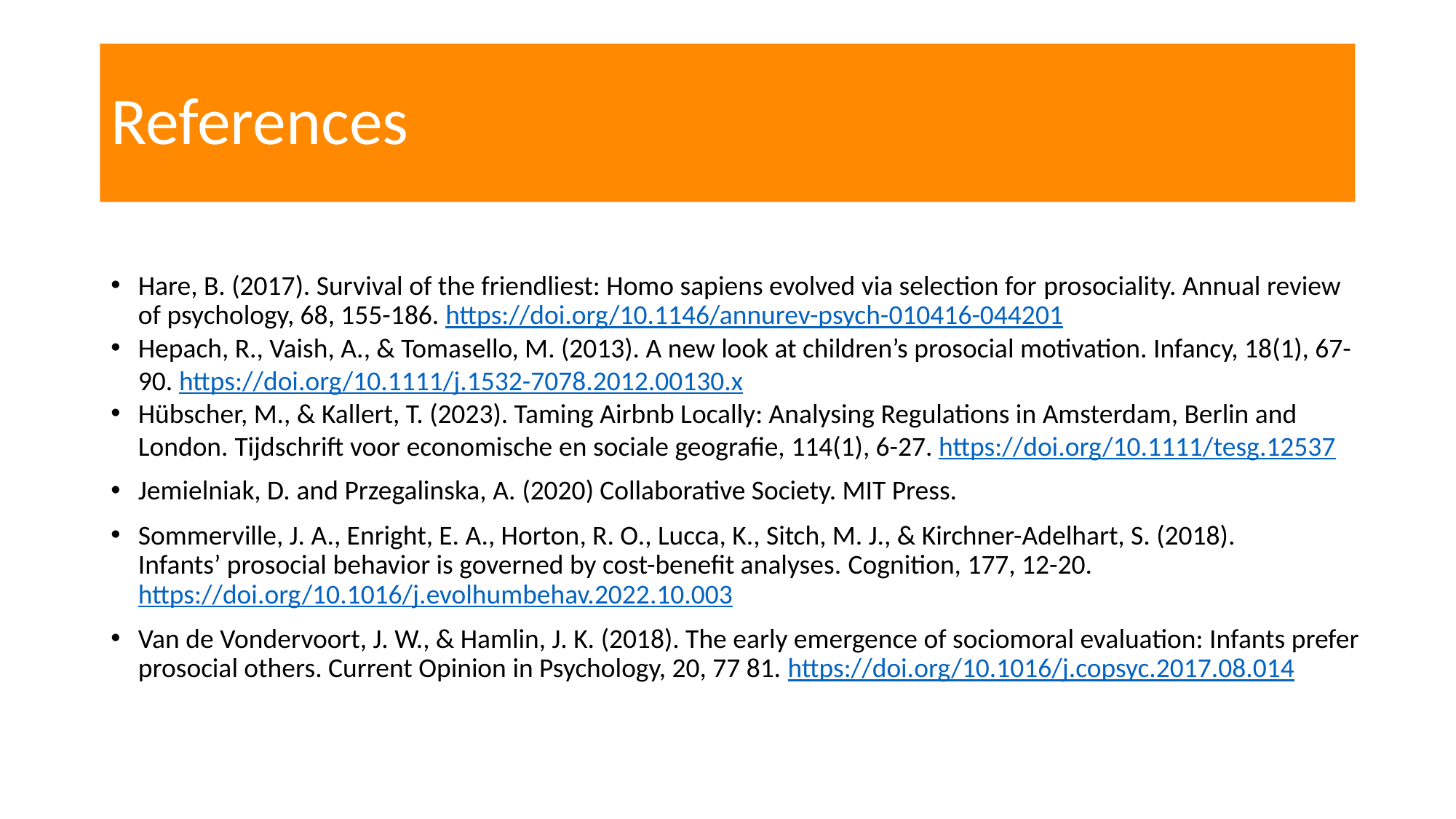

# References

Hare, B. (2017). Survival of the friendliest: Homo sapiens evolved via selection for prosociality. Annual review of psychology, 68, 155-186. https://doi.org/10.1146/annurev-psych-010416-044201
Hepach, R., Vaish, A., & Tomasello, M. (2013). A new look at children’s prosocial motivation. Infancy, 18(1), 67-90. https://doi.org/10.1111/j.1532-7078.2012.00130.x
Hübscher, M., & Kallert, T. (2023). Taming Airbnb Locally: Analysing Regulations in Amsterdam, Berlin and London. Tijdschrift voor economische en sociale geografie, 114(1), 6-27. https://doi.org/10.1111/tesg.12537
Jemielniak, D. and Przegalinska, A. (2020) Collaborative Society. MIT Press.
Sommerville, J. A., Enright, E. A., Horton, R. O., Lucca, K., Sitch, M. J., & Kirchner-Adelhart, S. (2018). Infants’ prosocial behavior is governed by cost-benefit analyses. Cognition, 177, 12-20. https://doi.org/10.1016/j.evolhumbehav.2022.10.003
Van de Vondervoort, J. W., & Hamlin, J. K. (2018). The early emergence of sociomoral evaluation: Infants prefer prosocial others. Current Opinion in Psychology, 20, 77 81. https://doi.org/10.1016/j.copsyc.2017.08.014